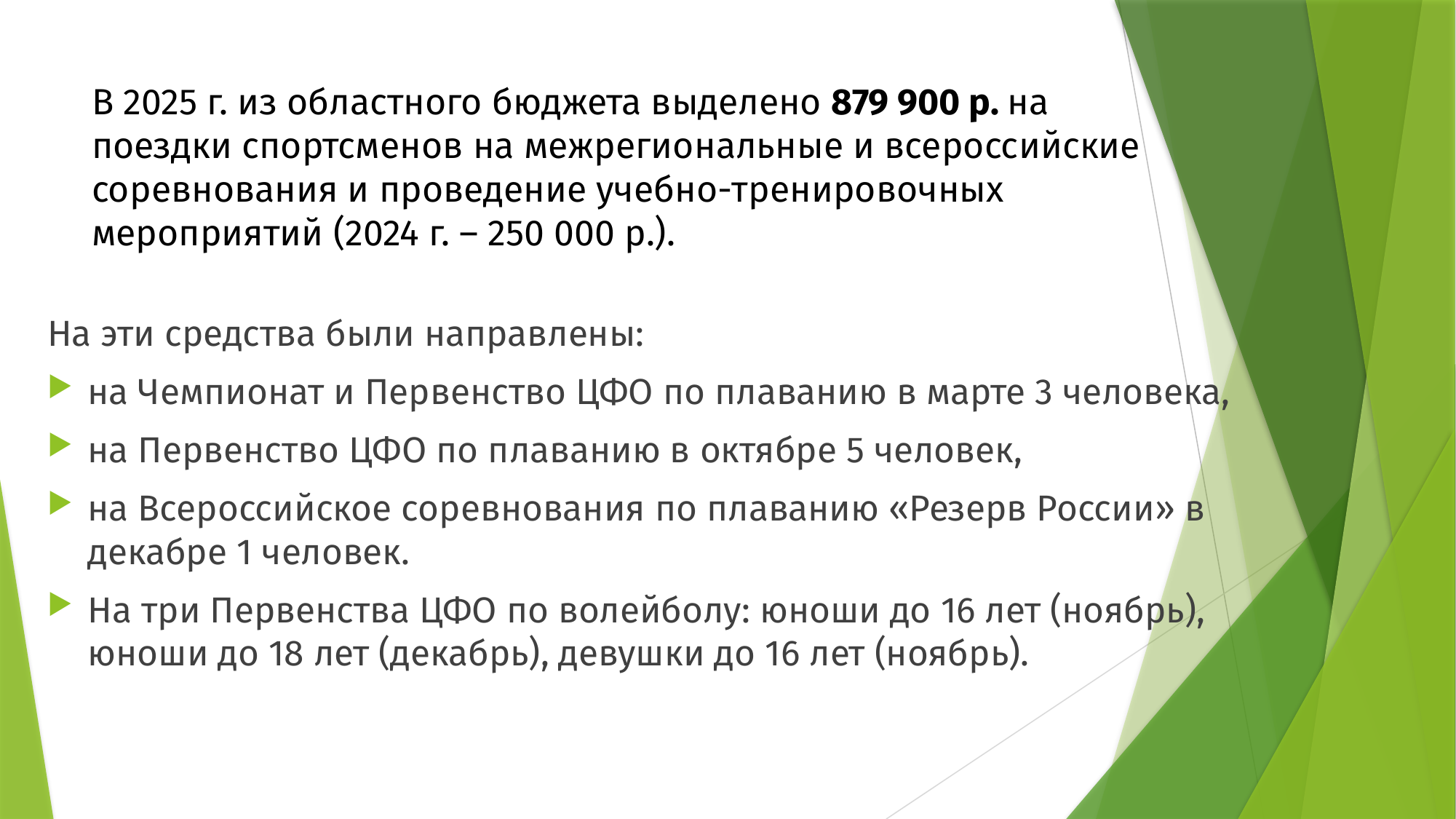

# В 2025 г. из областного бюджета выделено 879 900 р. на поездки спортсменов на межрегиональные и всероссийские соревнования и проведение учебно-тренировочных мероприятий (2024 г. – 250 000 р.).
На эти средства были направлены:
на Чемпионат и Первенство ЦФО по плаванию в марте 3 человека,
на Первенство ЦФО по плаванию в октябре 5 человек,
на Всероссийское соревнования по плаванию «Резерв России» в декабре 1 человек.
На три Первенства ЦФО по волейболу: юноши до 16 лет (ноябрь), юноши до 18 лет (декабрь), девушки до 16 лет (ноябрь).